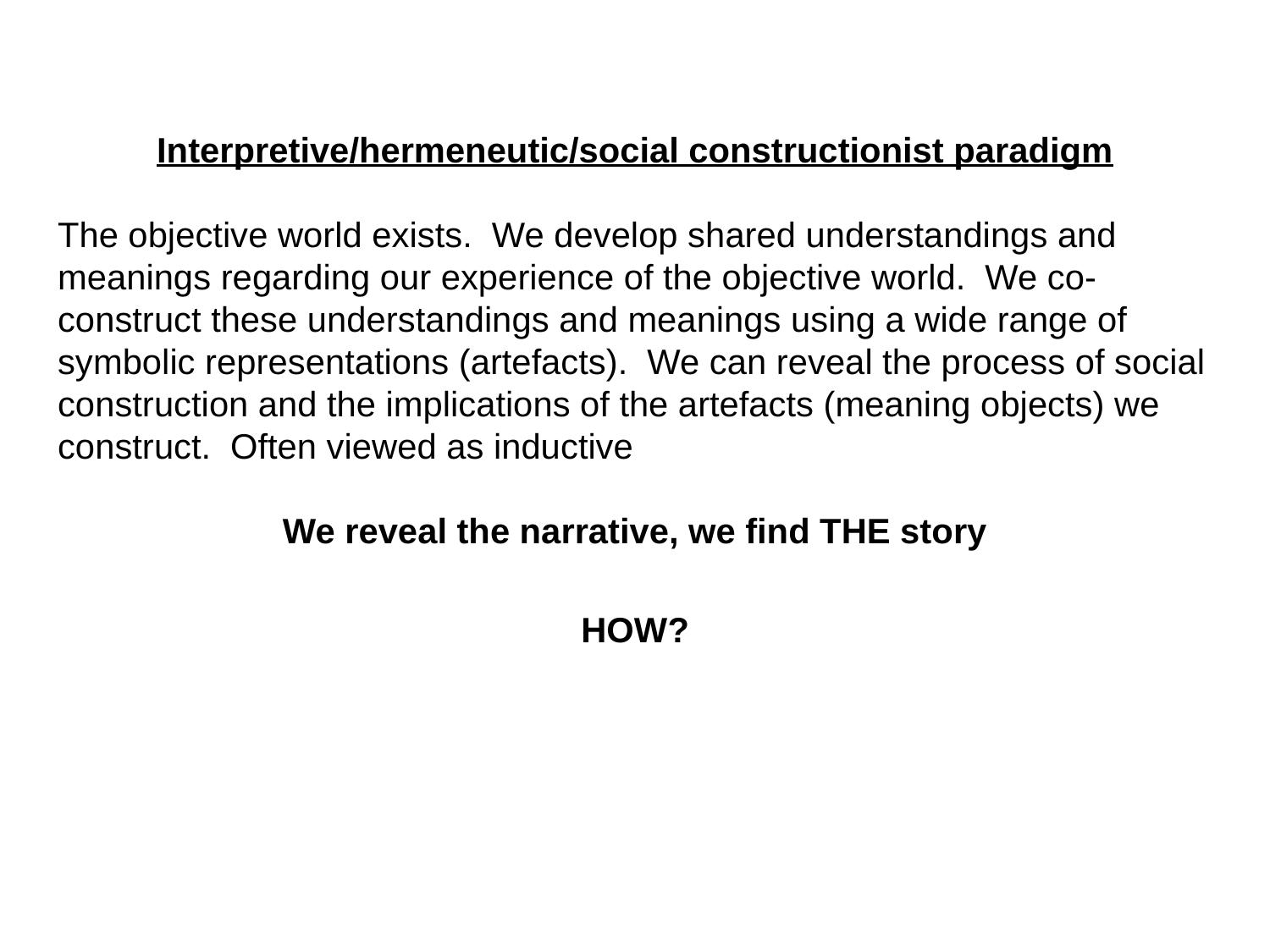

Interpretive/hermeneutic/social constructionist paradigm

The objective world exists.  We develop shared understandings and meanings regarding our experience of the objective world.  We co-construct these understandings and meanings using a wide range of symbolic representations (artefacts).  We can reveal the process of social construction and the implications of the artefacts (meaning objects) we construct.  Often viewed as inductive

We reveal the narrative, we find THE story

HOW?